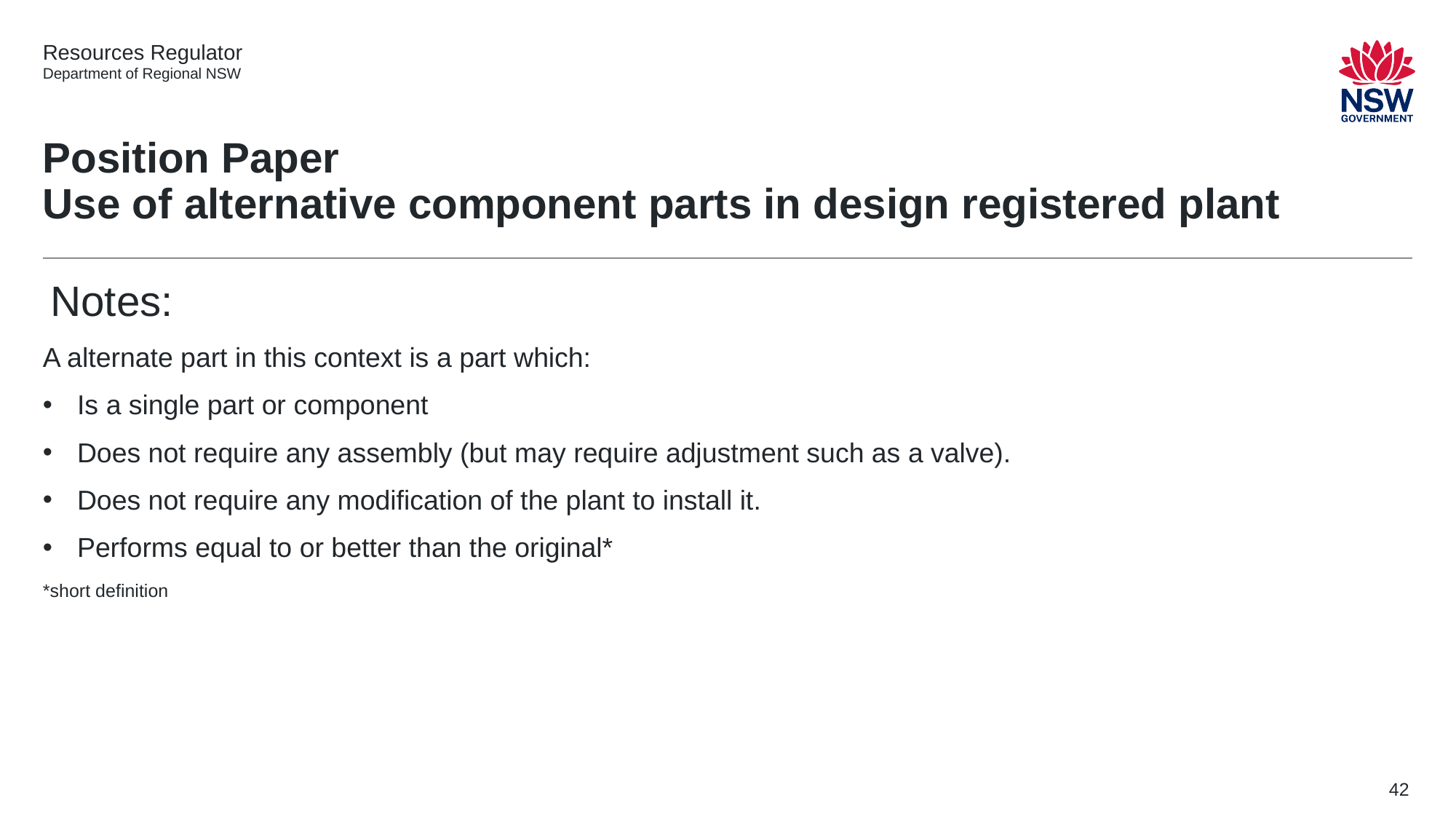

# Position Paper Use of alternative component parts in design registered plant
 Notes:
A alternate part in this context is a part which:
Is a single part or component
Does not require any assembly (but may require adjustment such as a valve).
Does not require any modification of the plant to install it.
Performs equal to or better than the original*
*short definition

42